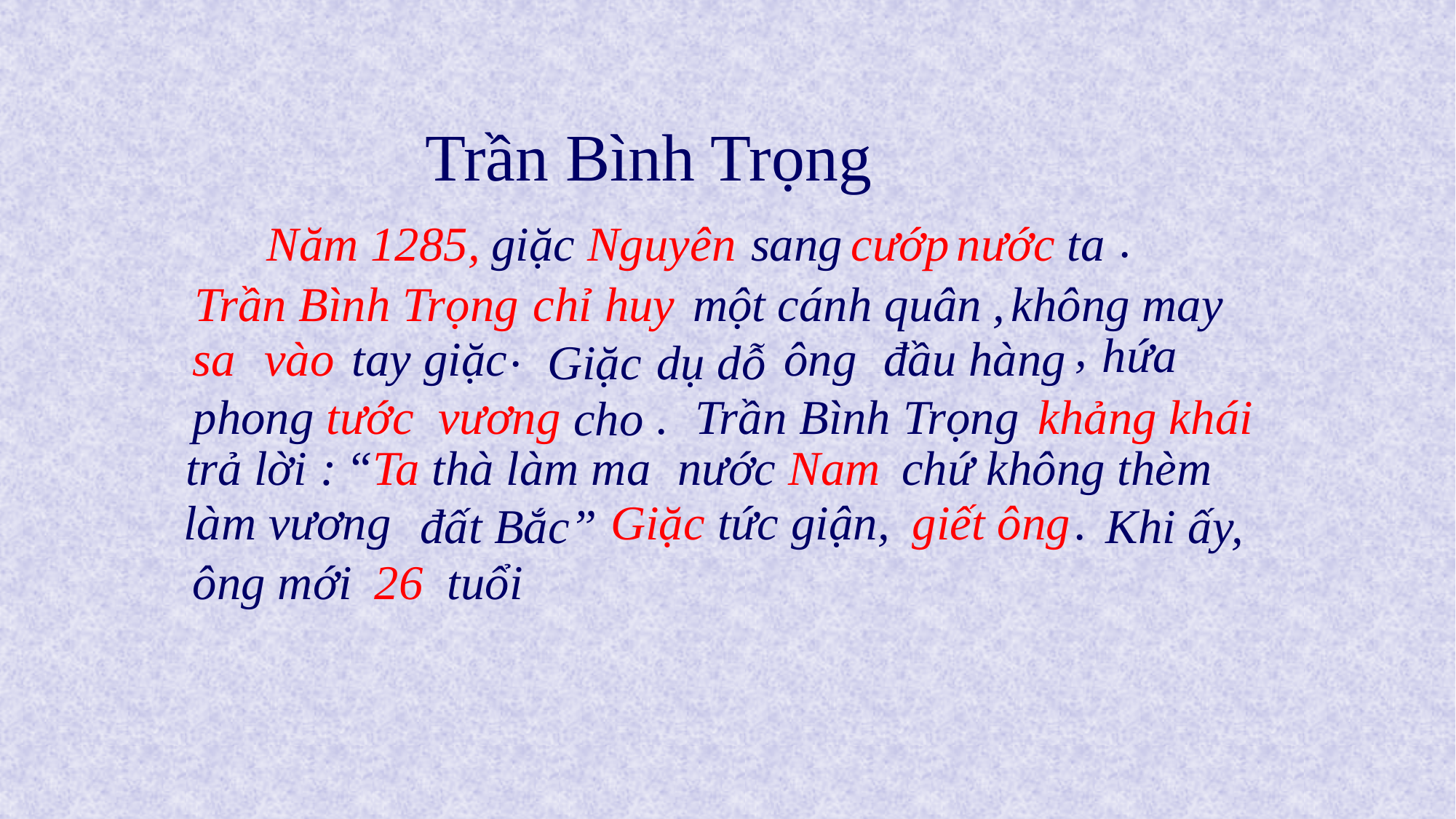

Trần Bình Trọng
.
Năm 1285,
giặc Nguyên
sang
cướp
nước ta
Trần Bình Trọng
chỉ huy
một cánh quân
,
không may
.
,
hứa
sa
vào
tay giặc
ông
đầu hàng
Giặc
dụ dỗ
phong tước
vương
.
Trần Bình Trọng
khảng khái
cho
trả lời
:
“Ta thà làm ma
nước Nam
chứ không thèm
làm vương
Giặc tức giận,
giết ông
.
đất Bắc”
Khi ấy,
ông mới
26
tuổi